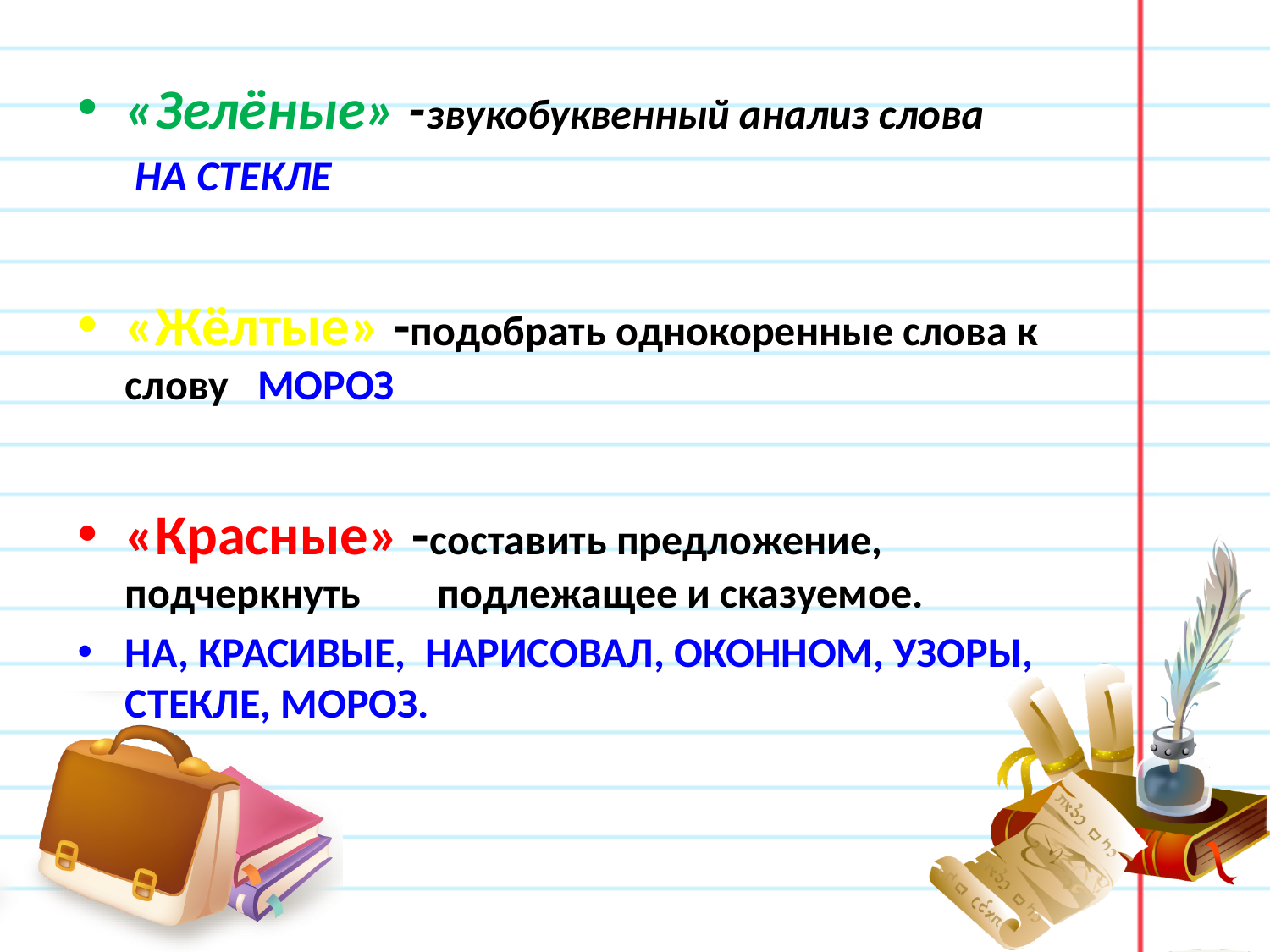

«Зелёные» -звукобуквенный анализ слова
      НА СТЕКЛЕ

«Жёлтые» -подобрать однокоренные слова к слову   МОРОЗ

«Красные» -составить предложение, подчеркнуть        подлежащее и сказуемое.
НА, КРАСИВЫЕ,  НАРИСОВАЛ, ОКОННОМ, УЗОРЫ, СТЕКЛЕ, МОРОЗ.